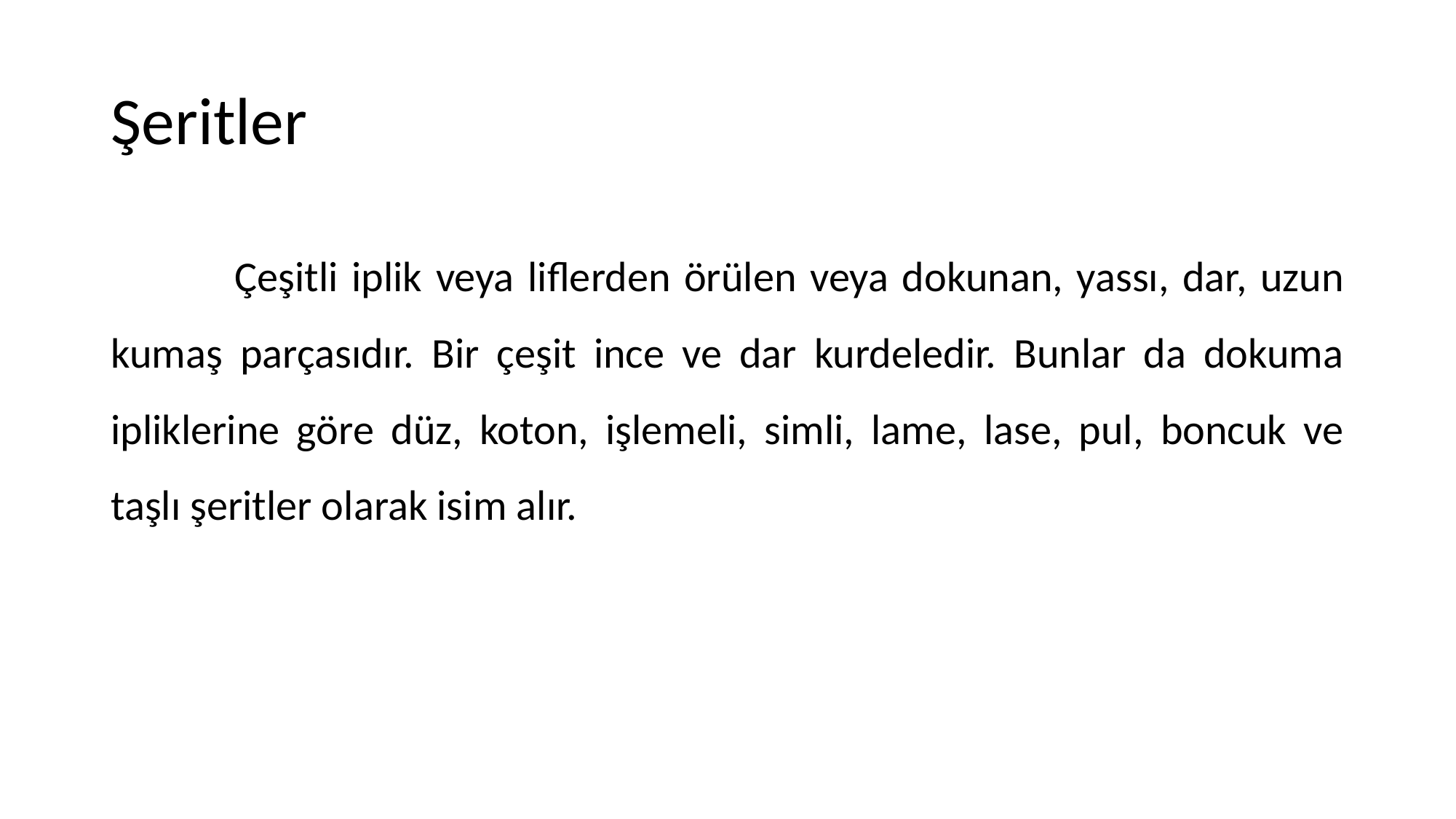

# Şeritler
         Çeşitli iplik veya liflerden örülen veya dokunan, yassı, dar, uzun kumaş parçasıdır. Bir çeşit ince ve dar kurdeledir. Bunlar da dokuma ipliklerine göre düz, koton, işlemeli, simli, lame, lase, pul, boncuk ve taşlı şeritler olarak isim alır.